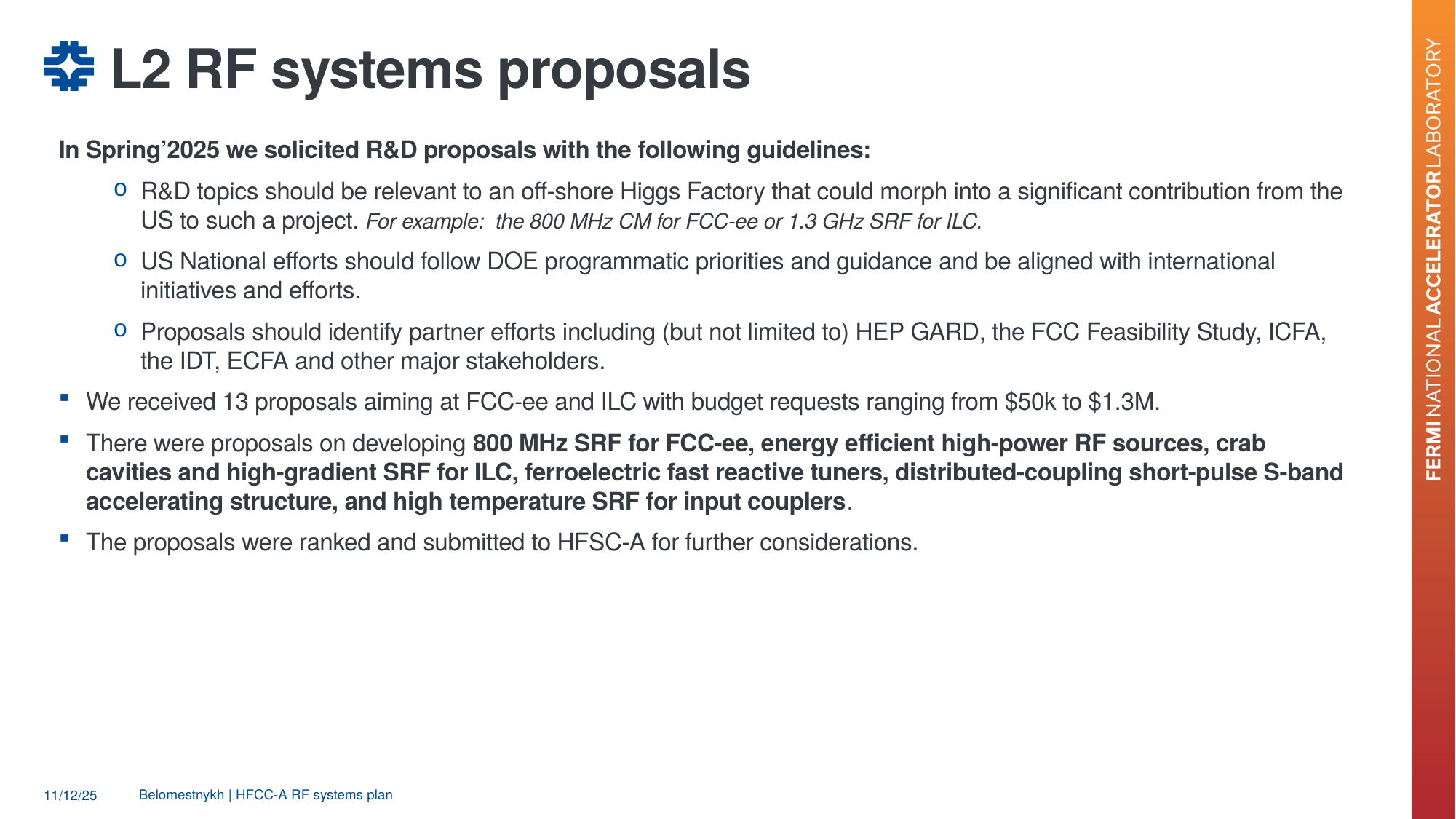

# L2 RF systems proposals
In Spring’2025 we solicited R&D proposals with the following guidelines:
R&D topics should be relevant to an off-shore Higgs Factory that could morph into a significant contribution from the US to such a project. For example:  the 800 MHz CM for FCC-ee or 1.3 GHz SRF for ILC.
US National efforts should follow DOE programmatic priorities and guidance and be aligned with international initiatives and efforts.
Proposals should identify partner efforts including (but not limited to) HEP GARD, the FCC Feasibility Study, ICFA, the IDT, ECFA and other major stakeholders.
We received 13 proposals aiming at FCC-ee and ILC with budget requests ranging from $50k to $1.3M.
There were proposals on developing 800 MHz SRF for FCC-ee, energy efficient high-power RF sources, crab cavities and high-gradient SRF for ILC, ferroelectric fast reactive tuners, distributed-coupling short-pulse S-band accelerating structure, and high temperature SRF for input couplers.
The proposals were ranked and submitted to HFSC-A for further considerations.
Belomestnykh | HFCC-A RF systems plan
11/12/25